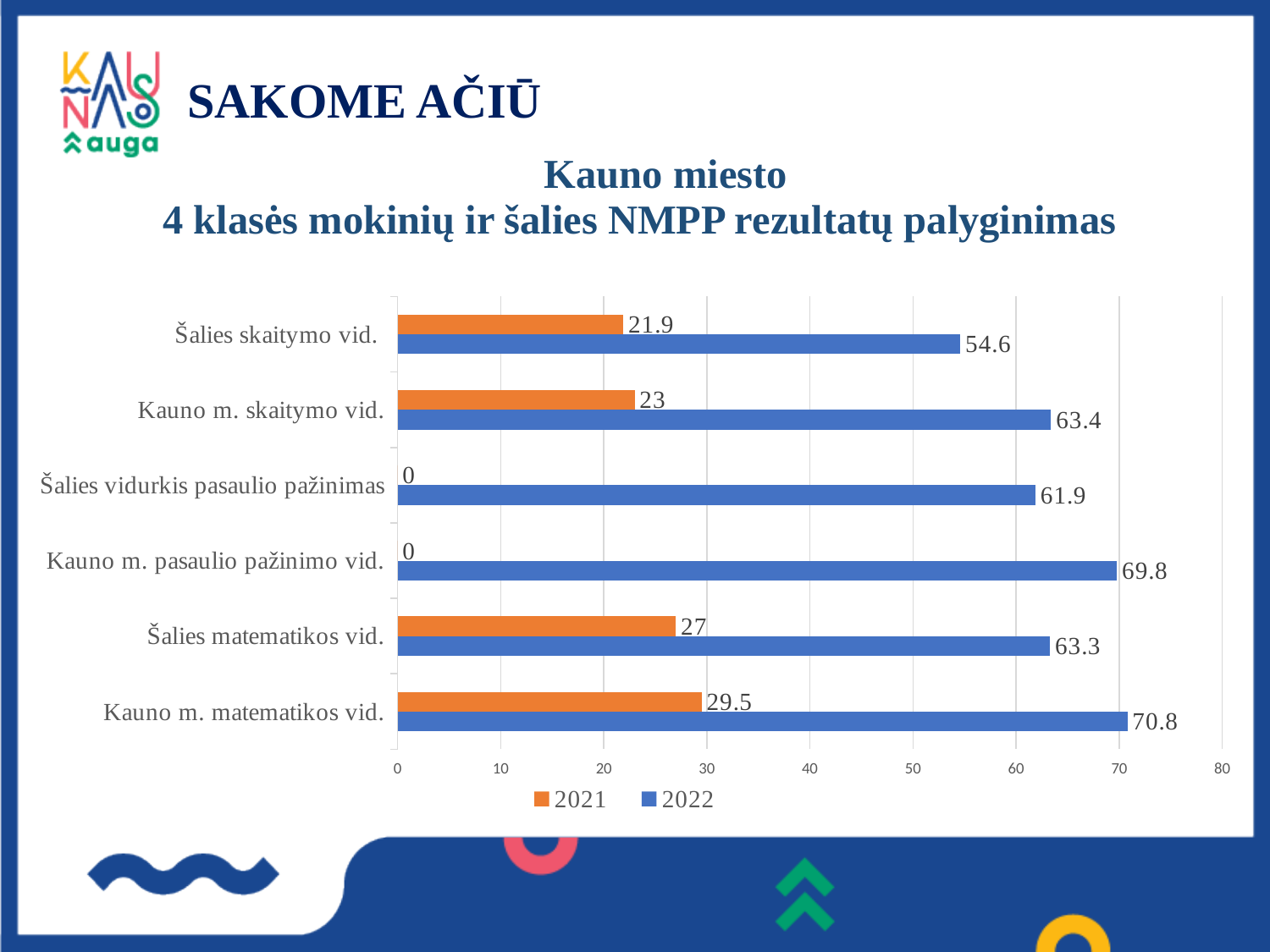

SAKOME AČIŪ
# Kauno miesto 4 klasės mokinių ir šalies NMPP rezultatų palyginimas

### Chart

| Category | 2022 | 2021 |
|---|---|---|
| Kauno m. matematikos vid. | 70.8 | 29.5 |
| Šalies matematikos vid. | 63.3 | 27.0 |
| Kauno m. pasaulio pažinimo vid. | 69.8 | 0.0 |
| Šalies vidurkis pasaulio pažinimas | 61.9 | 0.0 |
| Kauno m. skaitymo vid. | 63.4 | 23.0 |
| Šalies skaitymo vid.  | 54.6 | 21.9 |